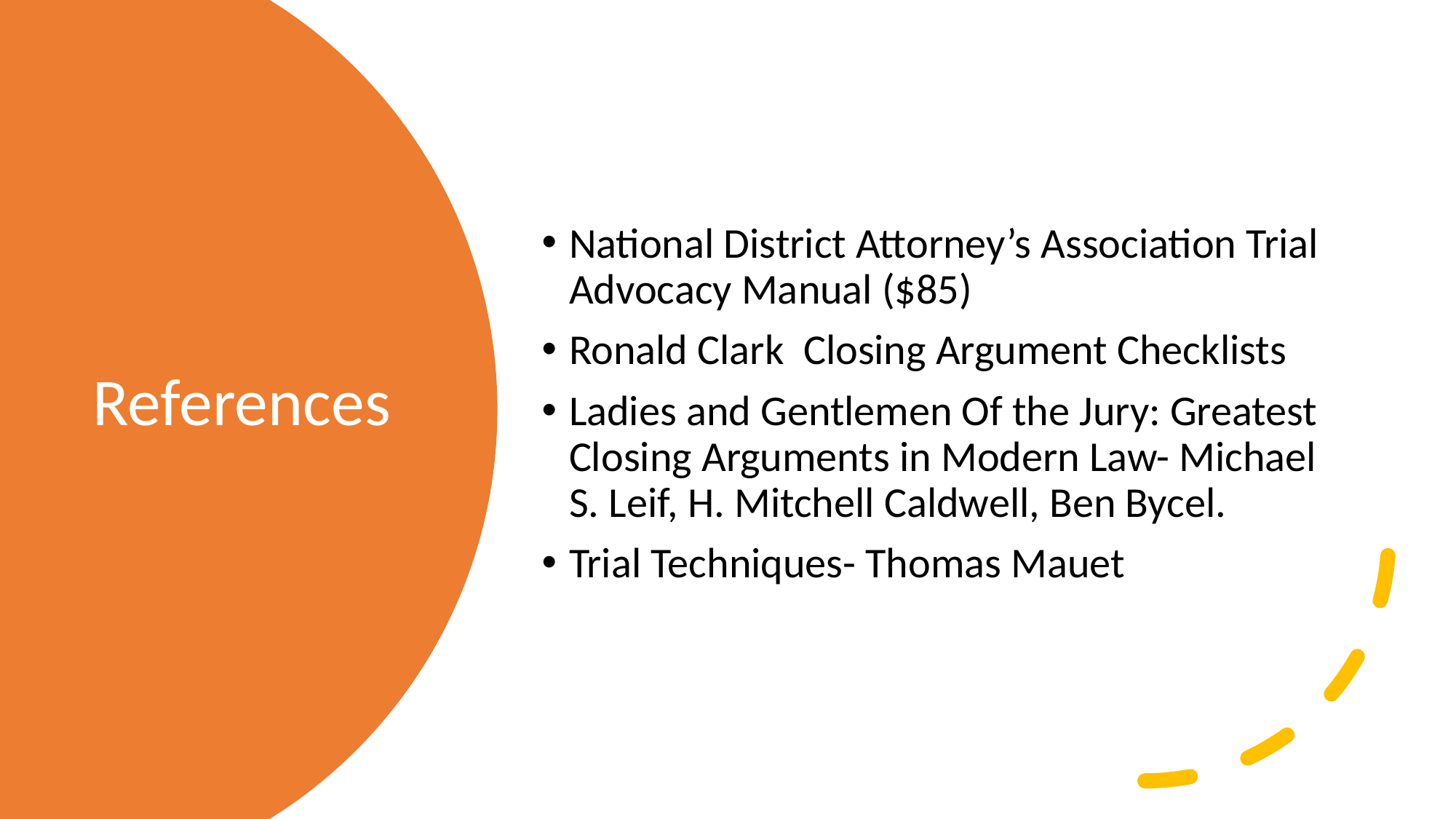

National District Attorney’s Association Trial Advocacy Manual ($85)
Ronald Clark  Closing Argument Checklists
Ladies and Gentlemen Of the Jury: Greatest Closing Arguments in Modern Law- Michael S. Leif, H. Mitchell Caldwell, Ben Bycel.
Trial Techniques- Thomas Mauet
# References